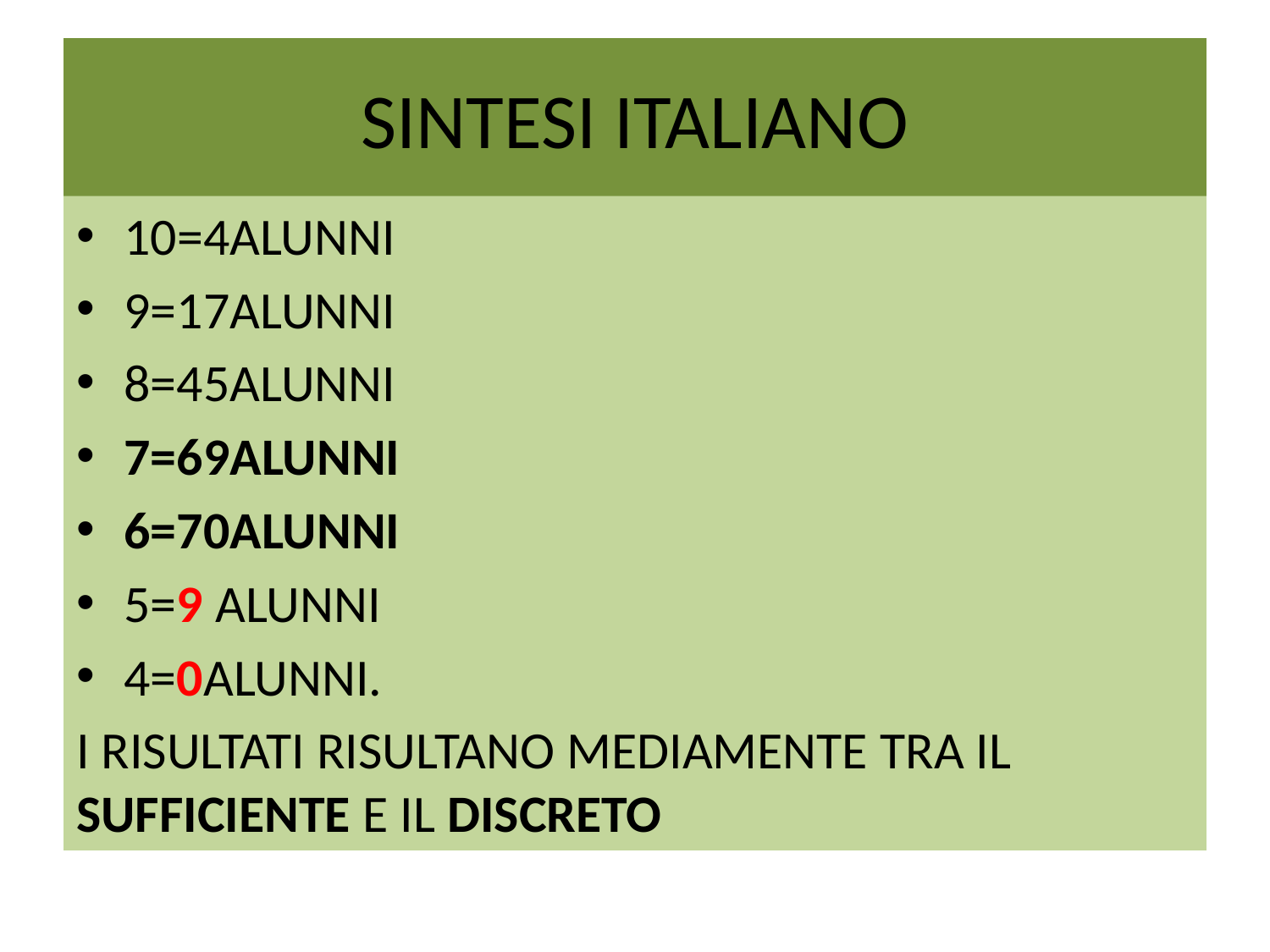

# SINTESI ITALIANO
10=4ALUNNI
9=17ALUNNI
8=45ALUNNI
7=69ALUNNI
6=70ALUNNI
5=9 ALUNNI
4=0ALUNNI.
I RISULTATI RISULTANO MEDIAMENTE TRA IL SUFFICIENTE E IL DISCRETO